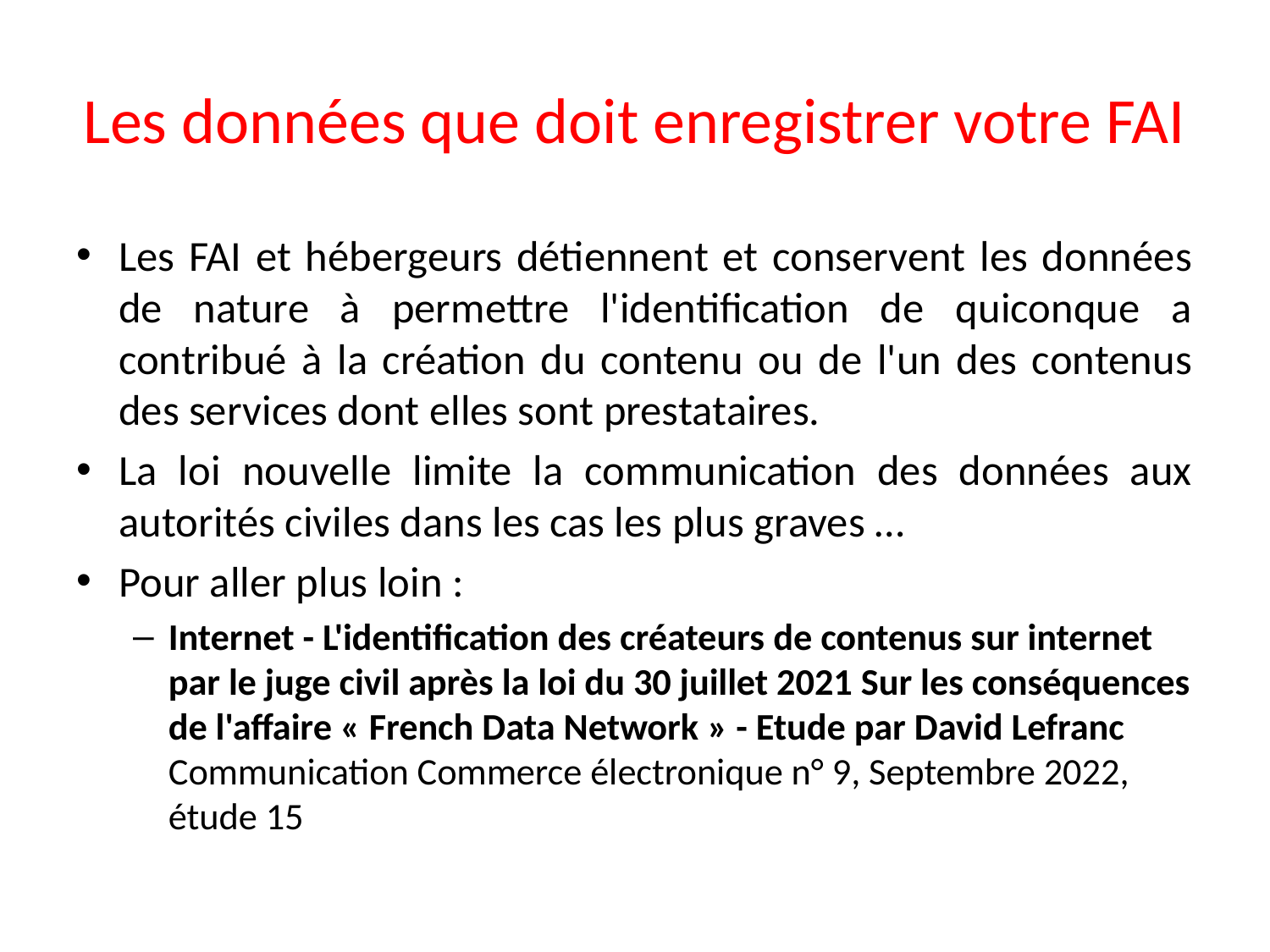

# Les données que doit enregistrer votre FAI
Les FAI et hébergeurs détiennent et conservent les données de nature à permettre l'identification de quiconque a contribué à la création du contenu ou de l'un des contenus des services dont elles sont prestataires.
La loi nouvelle limite la communication des données aux autorités civiles dans les cas les plus graves …
Pour aller plus loin :
Internet - L'identification des créateurs de contenus sur internet par le juge civil après la loi du 30 juillet 2021 Sur les conséquences de l'affaire « French Data Network » - Etude par David Lefranc Communication Commerce électronique n° 9, Septembre 2022, étude 15